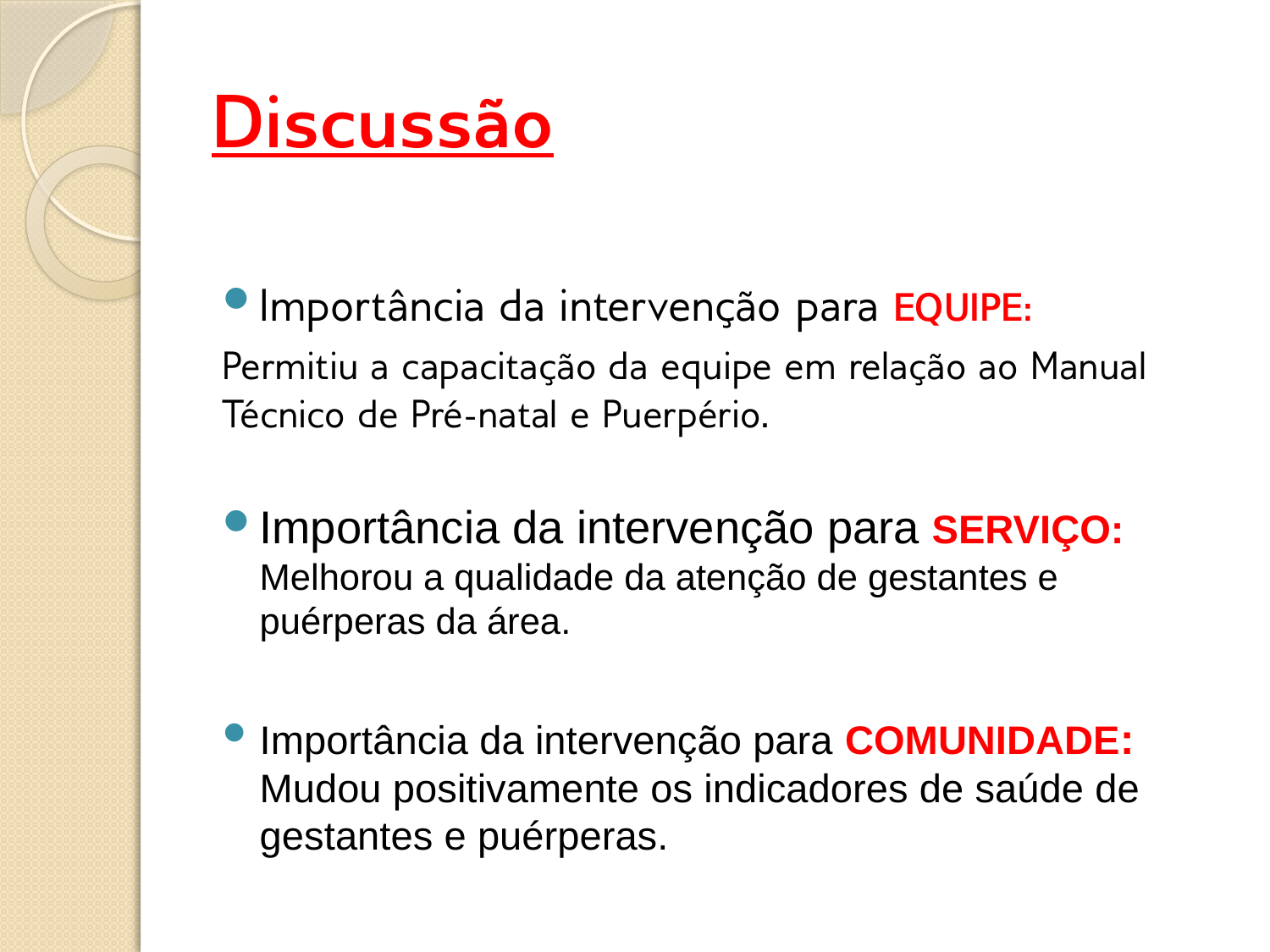

# Discussão

Importância da intervenção para EQUIPE:
Permitiu a capacitação da equipe em relação ao Manual Técnico de Pré-natal e Puerpério.

Importância da intervenção para SERVIÇO: Melhorou a qualidade da atenção de gestantes e puérperas da área.

Importância da intervenção para COMUNIDADE: Mudou positivamente os indicadores de saúde de gestantes e puérperas.